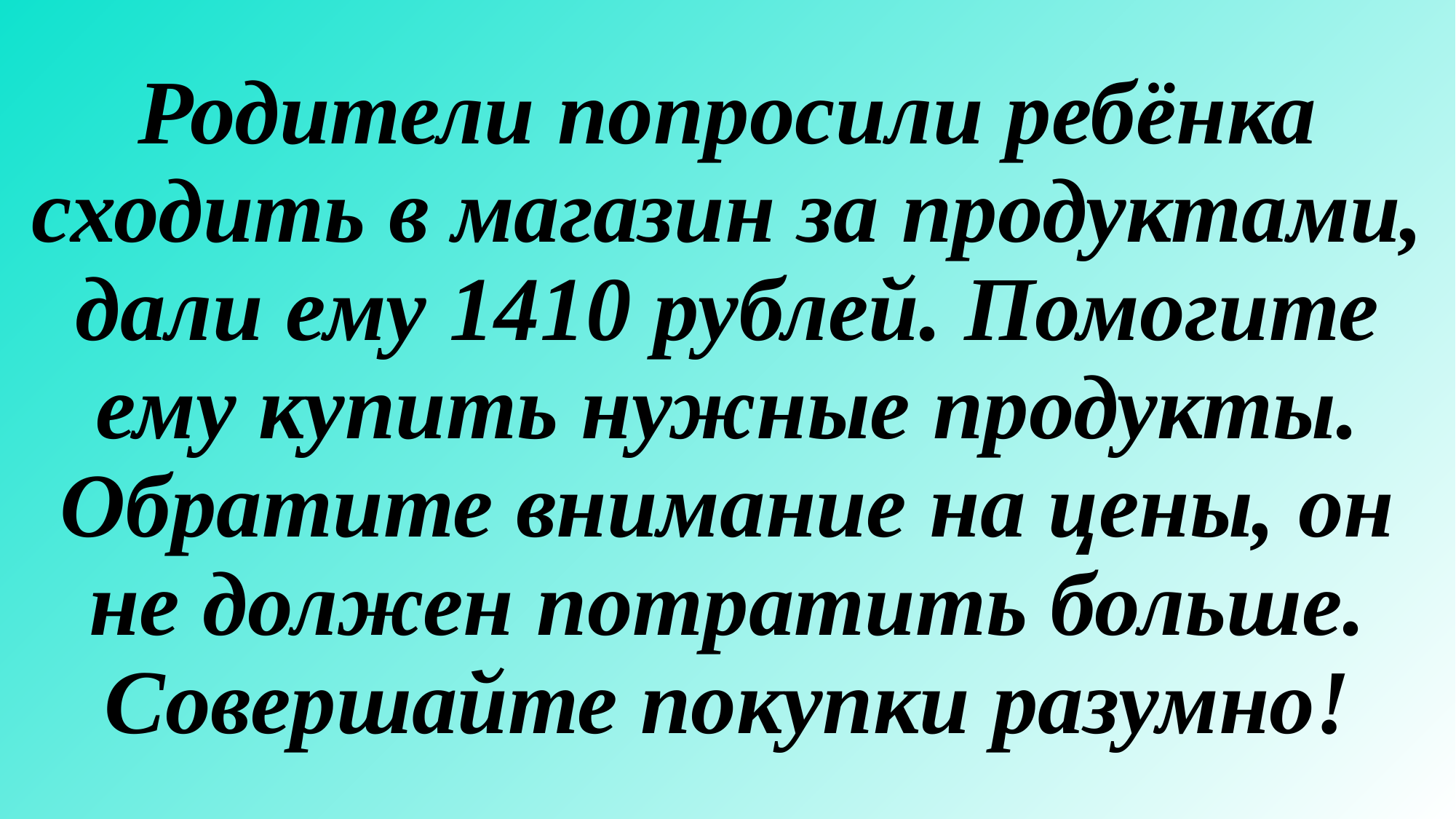

# Родители попросили ребёнка сходить в магазин за продуктами, дали ему 1410 рублей. Помогите ему купить нужные продукты. Обратите внимание на цены, он не должен потратить больше. Совершайте покупки разумно!